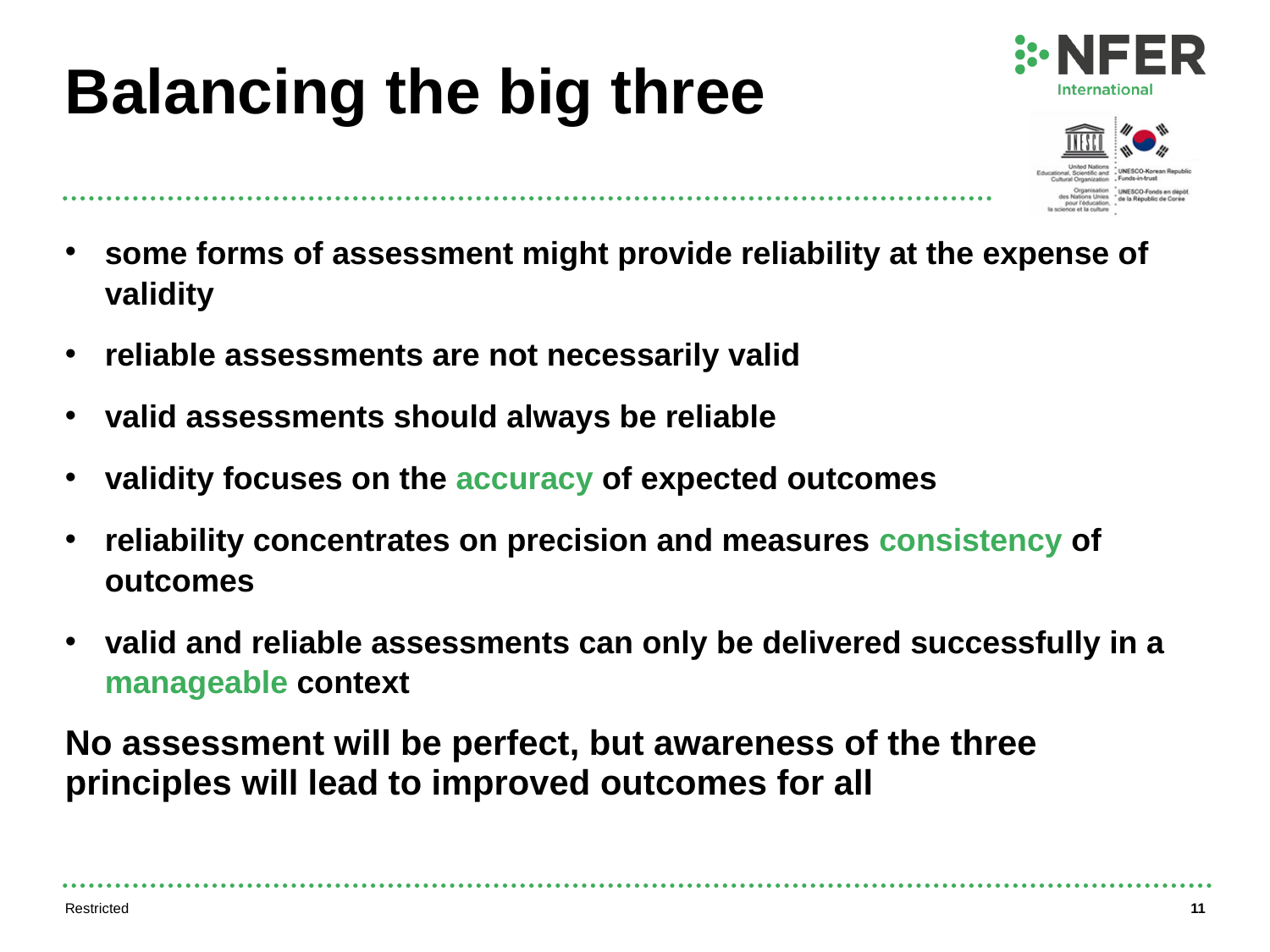

# Balancing the big three
some forms of assessment might provide reliability at the expense of validity
reliable assessments are not necessarily valid
valid assessments should always be reliable
validity focuses on the accuracy of expected outcomes
reliability concentrates on precision and measures consistency of outcomes
valid and reliable assessments can only be delivered successfully in a manageable context
No assessment will be perfect, but awareness of the three principles will lead to improved outcomes for all

Restricted
11